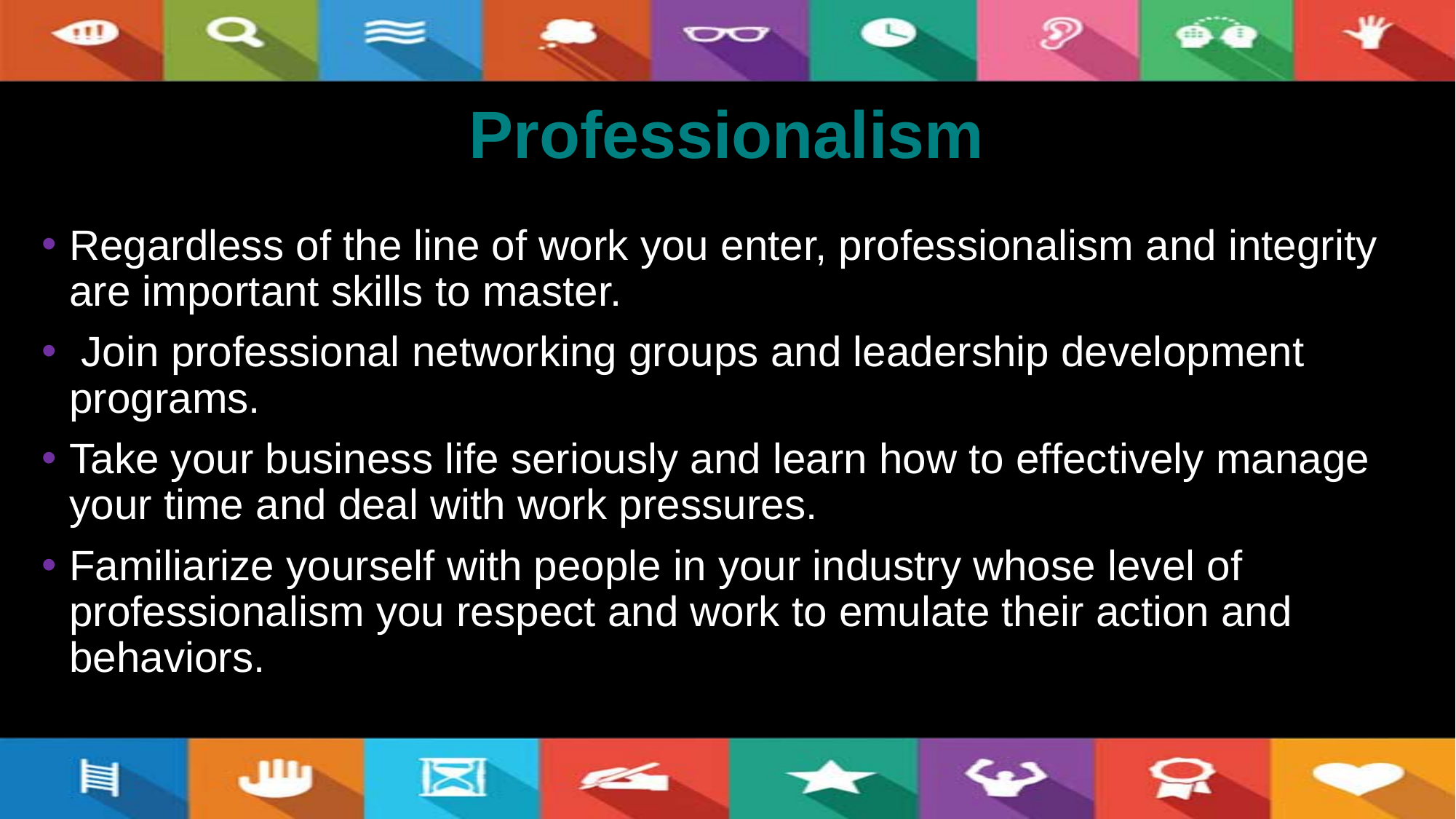

# Professionalism
Regardless of the line of work you enter, professionalism and integrity are important skills to master.
 Join professional networking groups and leadership development programs.
Take your business life seriously and learn how to effectively manage your time and deal with work pressures.
Familiarize yourself with people in your industry whose level of professionalism you respect and work to emulate their action and behaviors.